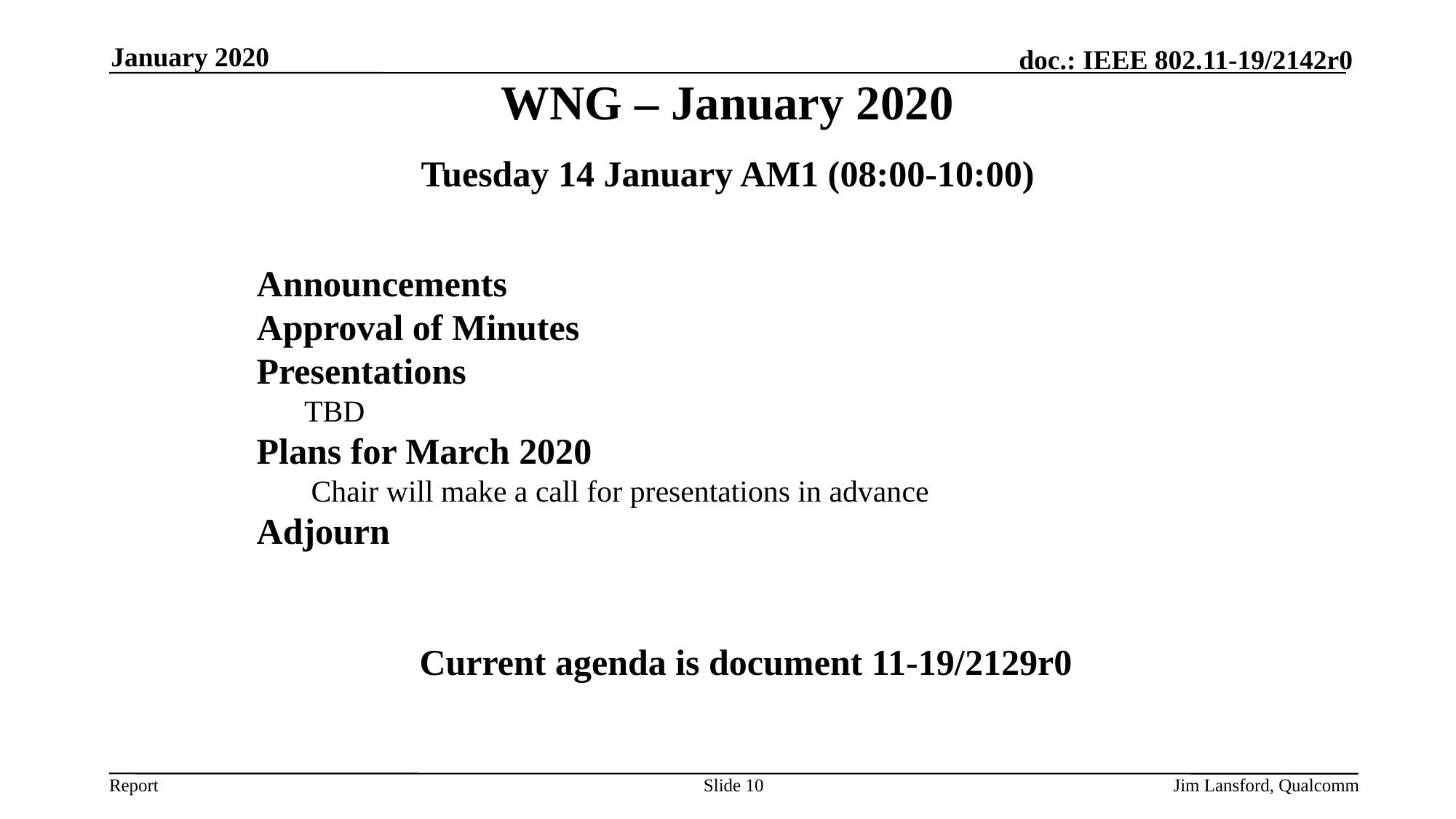

January 2020
# WNG – January 2020
Tuesday 14 January AM1 (08:00-10:00)
Announcements
Approval of Minutes
Presentations
TBD
Plans for March 2020
Chair will make a call for presentations in advance
Adjourn

Current agenda is document 11-19/2129r0
Slide 10
Jim Lansford, Qualcomm